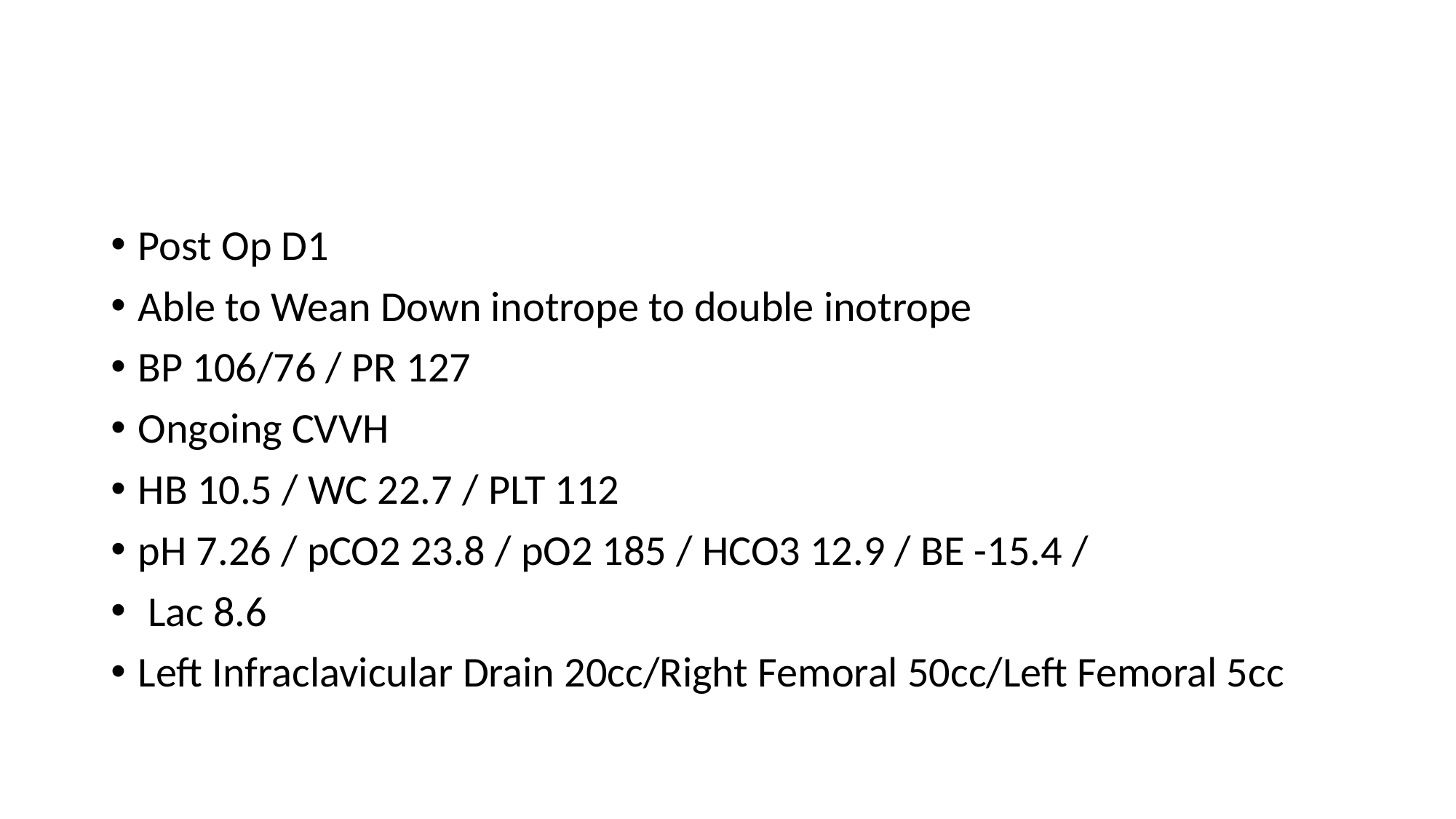

#
Post Op D1
Able to Wean Down inotrope to double inotrope
BP 106/76 / PR 127
Ongoing CVVH
HB 10.5 / WC 22.7 / PLT 112
pH 7.26 / pCO2 23.8 / pO2 185 / HCO3 12.9 / BE -15.4 /
 Lac 8.6
Left Infraclavicular Drain 20cc/Right Femoral 50cc/Left Femoral 5cc